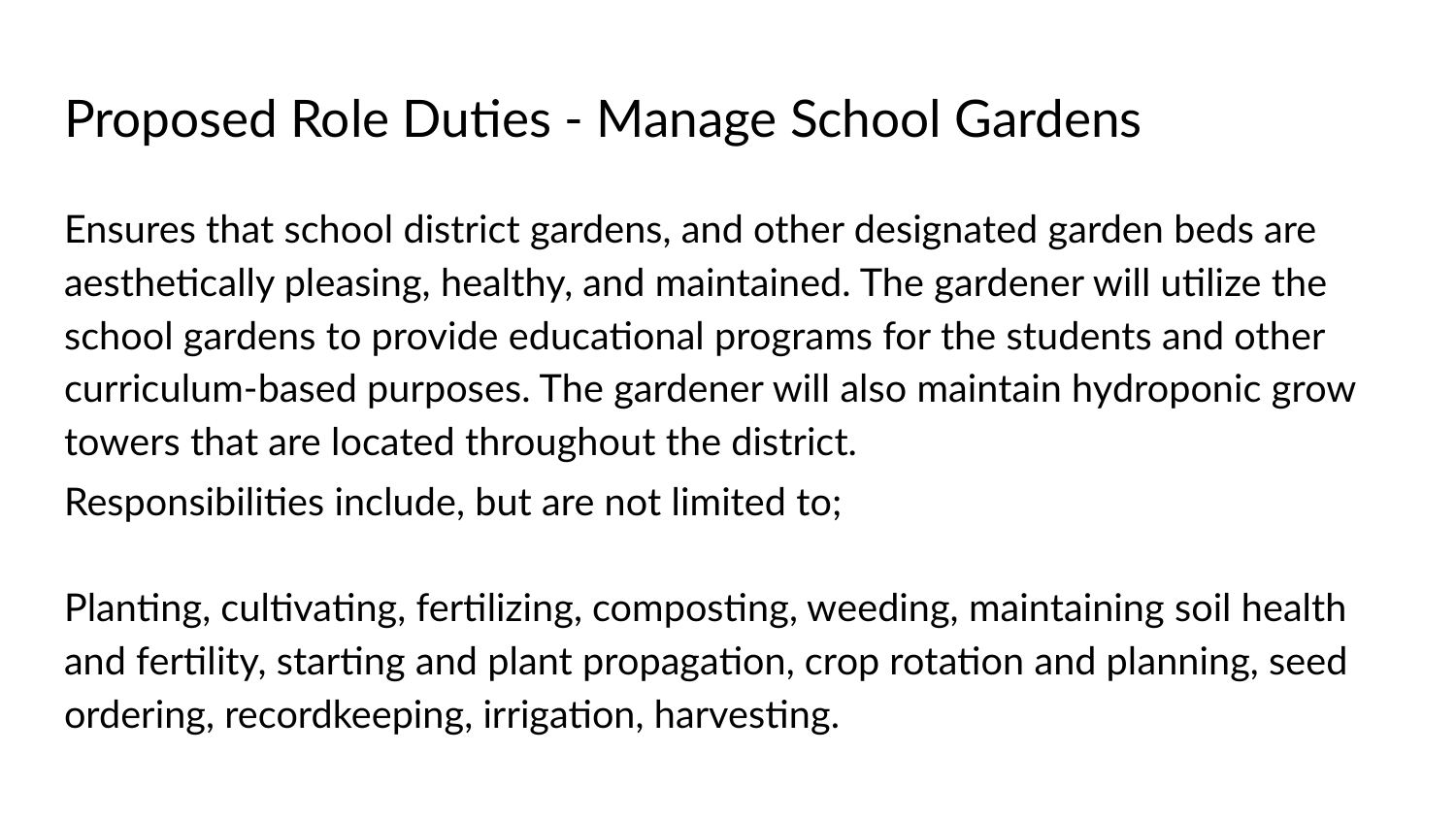

# Proposed Role Duties - Manage School Gardens
Ensures that school district gardens, and other designated garden beds are aesthetically pleasing, healthy, and maintained. The gardener will utilize the school gardens to provide educational programs for the students and other curriculum-based purposes. The gardener will also maintain hydroponic grow towers that are located throughout the district.
Responsibilities include, but are not limited to;
Planting, cultivating, fertilizing, composting, weeding, maintaining soil health and fertility, starting and plant propagation, crop rotation and planning, seed ordering, recordkeeping, irrigation, harvesting.